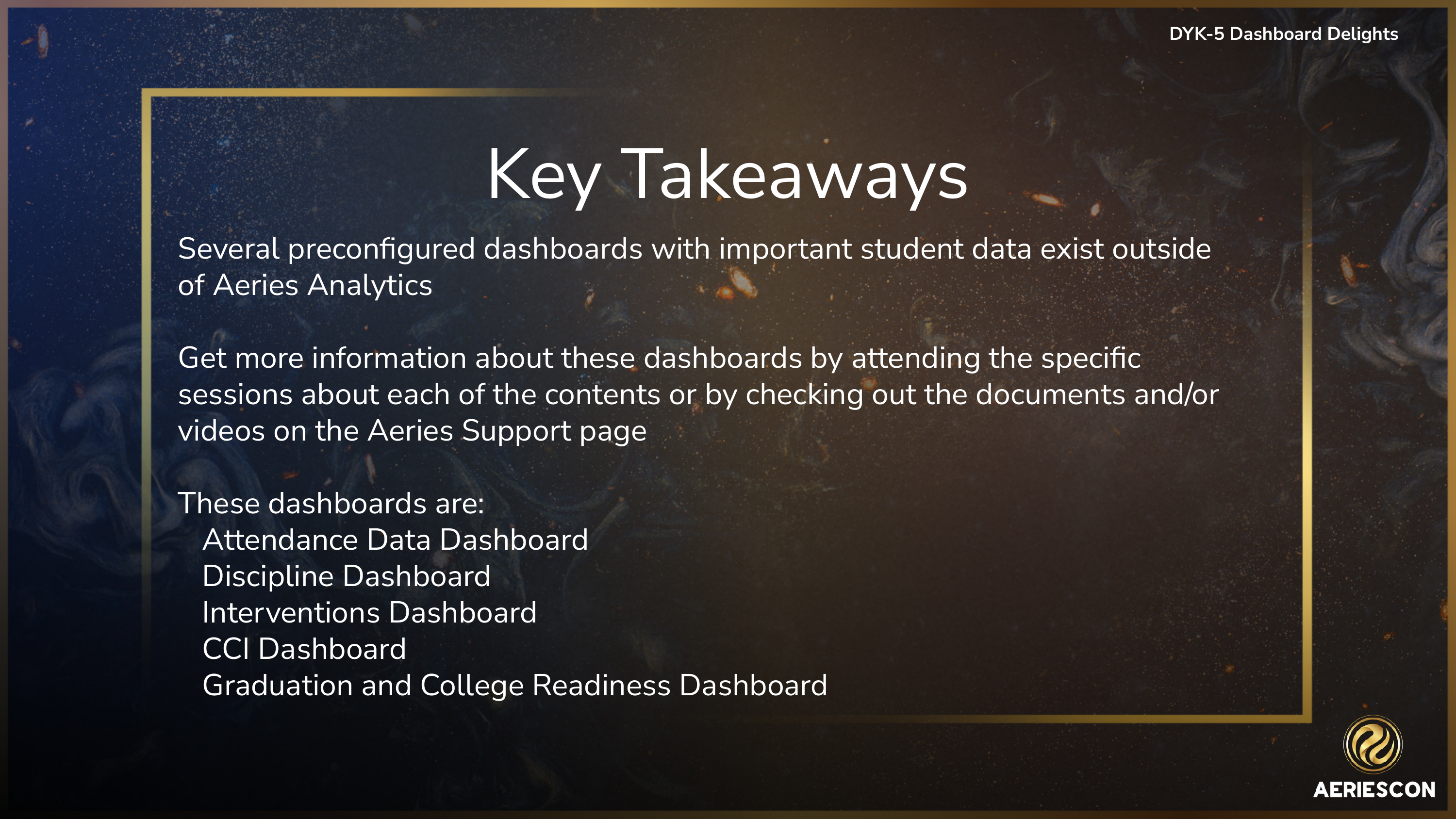

DYK-5 Dashboard Delights
Key Takeaways
Several preconfigured dashboards with important student data exist outside of Aeries Analytics

Get more information about these dashboards by attending the specific sessions about each of the contents or by checking out the documents and/or videos on the Aeries Support page

These dashboards are:
Attendance Data Dashboard
Discipline Dashboard
Interventions Dashboard
CCI Dashboard
Graduation and College Readiness Dashboard